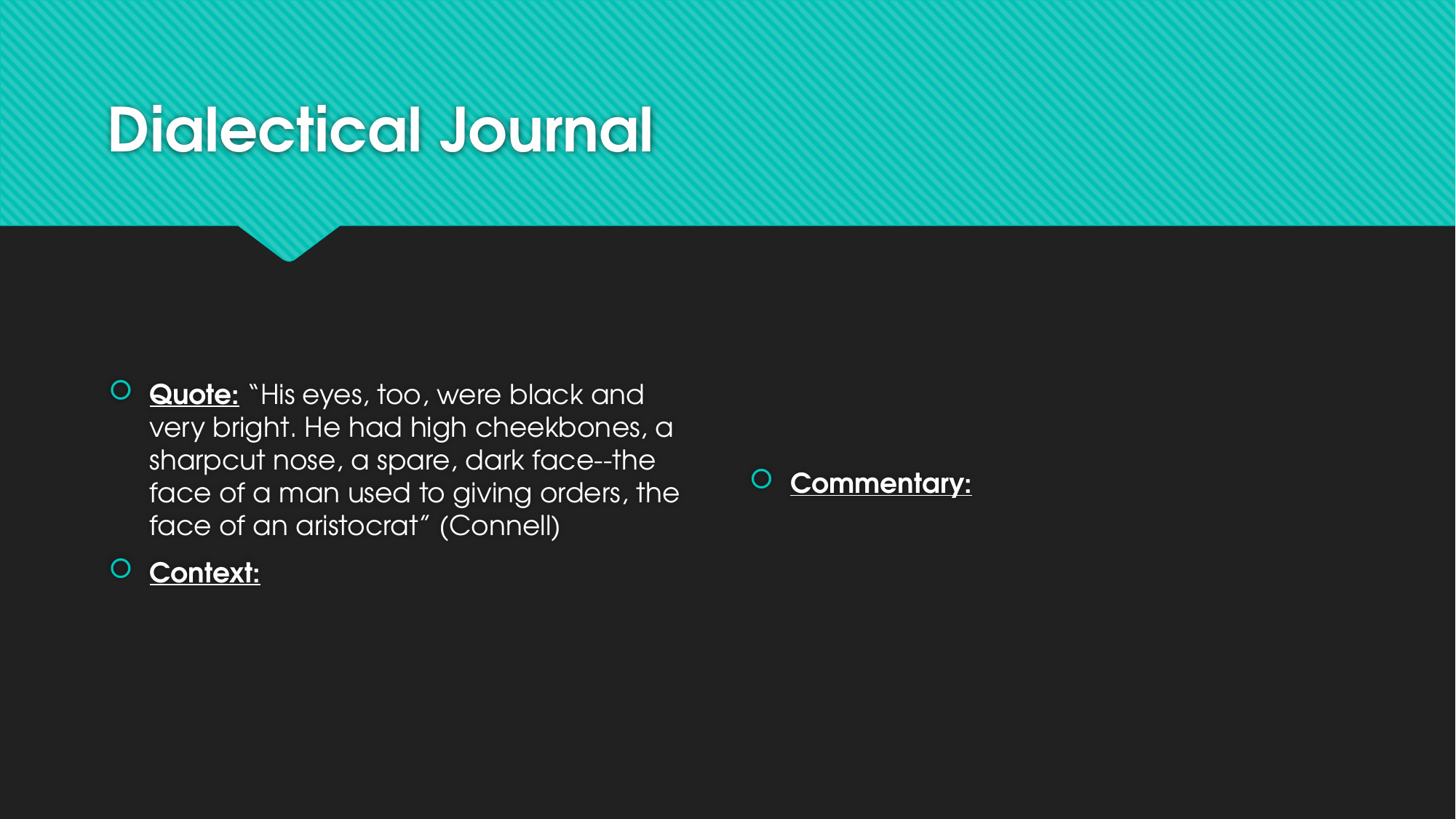

# Dialectical Journal
Quote: “His eyes, too, were black and very bright. He had high cheekbones, a sharpcut nose, a spare, dark face--the face of a man used to giving orders, the face of an aristocrat” (Connell)
Context:
Commentary: